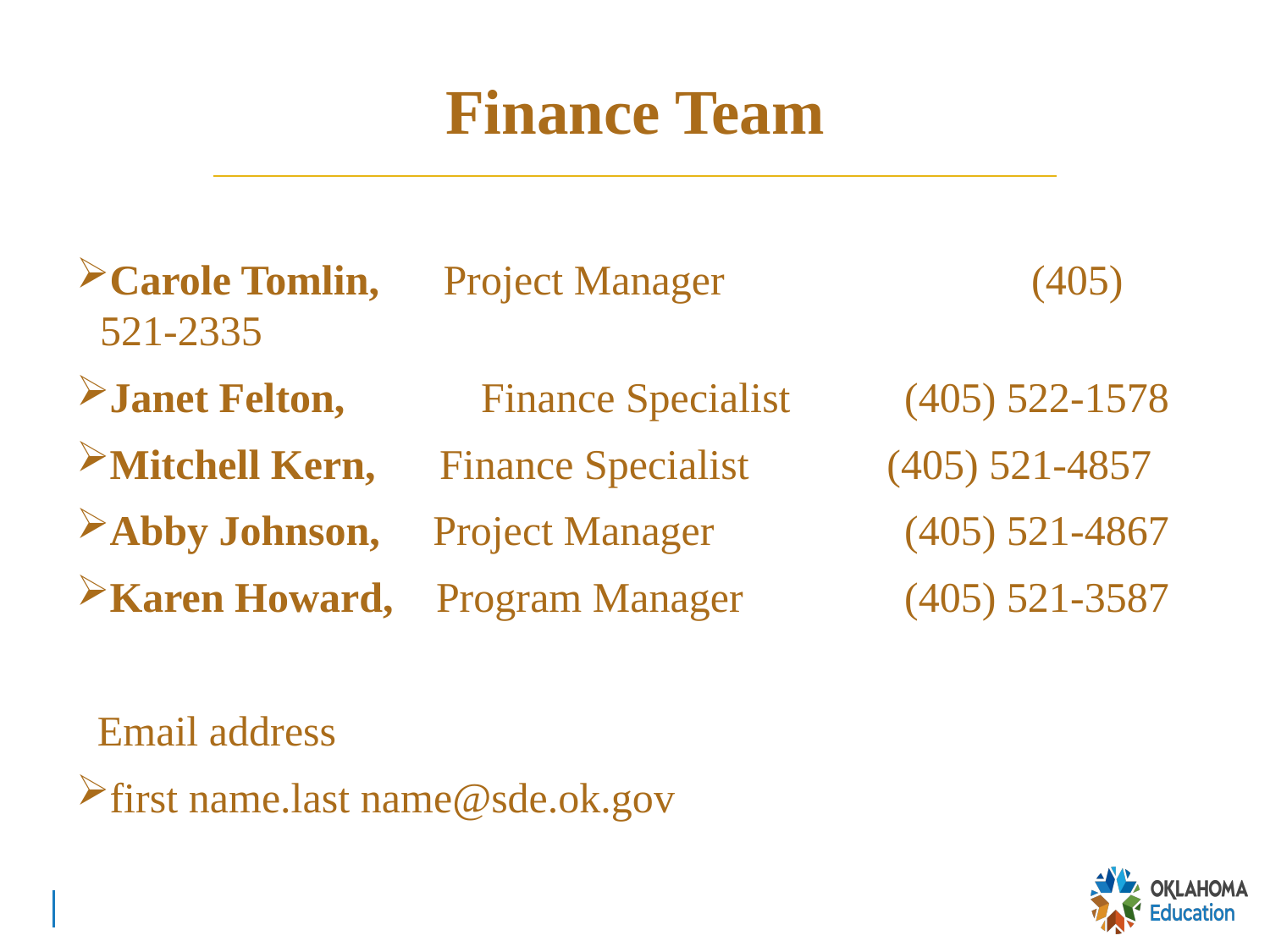

# Finance Team
Carole Tomlin,      Project Manager 	  	    (405) 521-2335
Janet Felton,	     	Finance Specialist 	    (405) 522-1578
Mitchell Kern,      Finance Specialist             (405) 521-4857
Abby Johnson,     Project Manager 		    (405) 521-4867
Karen Howard,    Program Manager 	    (405) 521-3587

  Email address
first name.last name@sde.ok.gov